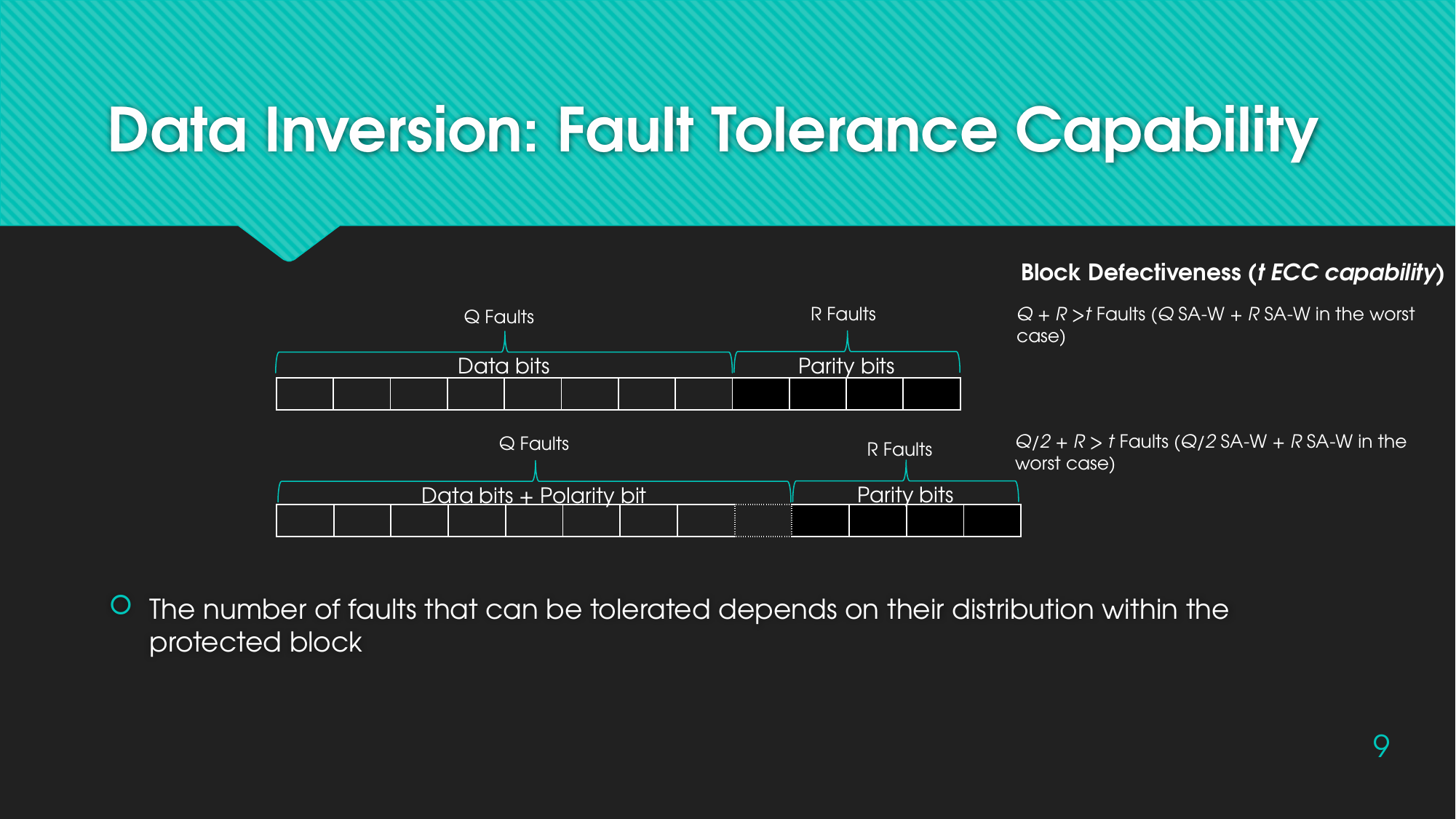

# Data Inversion: Fault Tolerance Capability
Data bits
Data bits + Polarity bit
Parity bits
Block Defectiveness (t ECC capability)

The number of faults that can be tolerated depends on their distribution within the protected block
R Faults
Q + R >t Faults (Q SA-W + R SA-W in the worst case)
Q Faults
Parity bits
|  |  |  |  |  |  |  |  |  |  |  |  |
| --- | --- | --- | --- | --- | --- | --- | --- | --- | --- | --- | --- |
Q/2 + R > t Faults (Q/2 SA-W + R SA-W in the worst case)
Q Faults
R Faults
|  |  |  |  |  |  |  |  |  |  |  |  |  |
| --- | --- | --- | --- | --- | --- | --- | --- | --- | --- | --- | --- | --- |
9